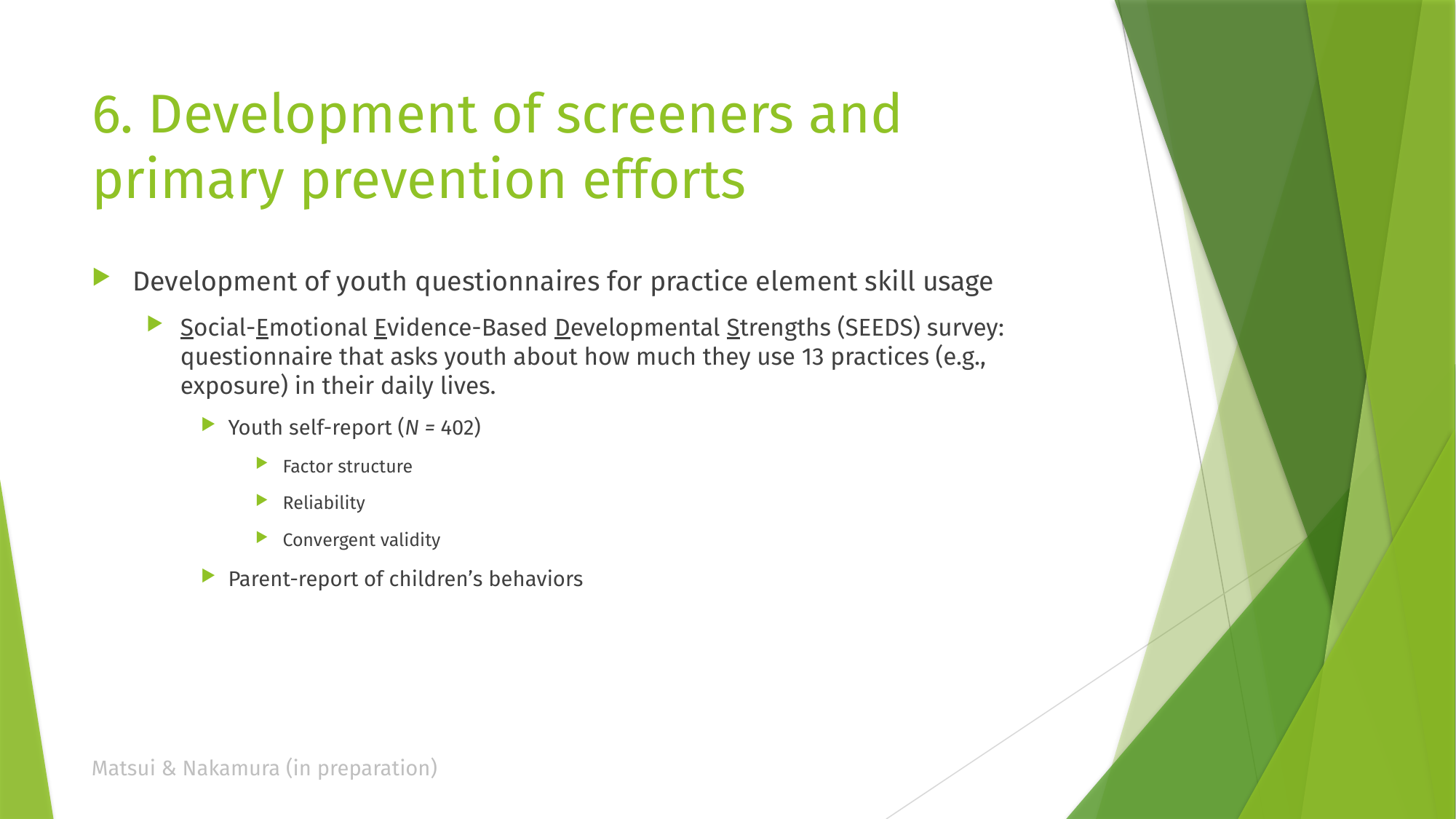

# 6. Development of screeners and primary prevention efforts
Development of youth questionnaires for practice element skill usage
Social-Emotional Evidence-Based Developmental Strengths (SEEDS) survey: questionnaire that asks youth about how much they use 13 practices (e.g., exposure) in their daily lives.
Youth self-report (N = 402)
Factor structure
Reliability
Convergent validity
Parent-report of children’s behaviors

Matsui & Nakamura (in preparation)